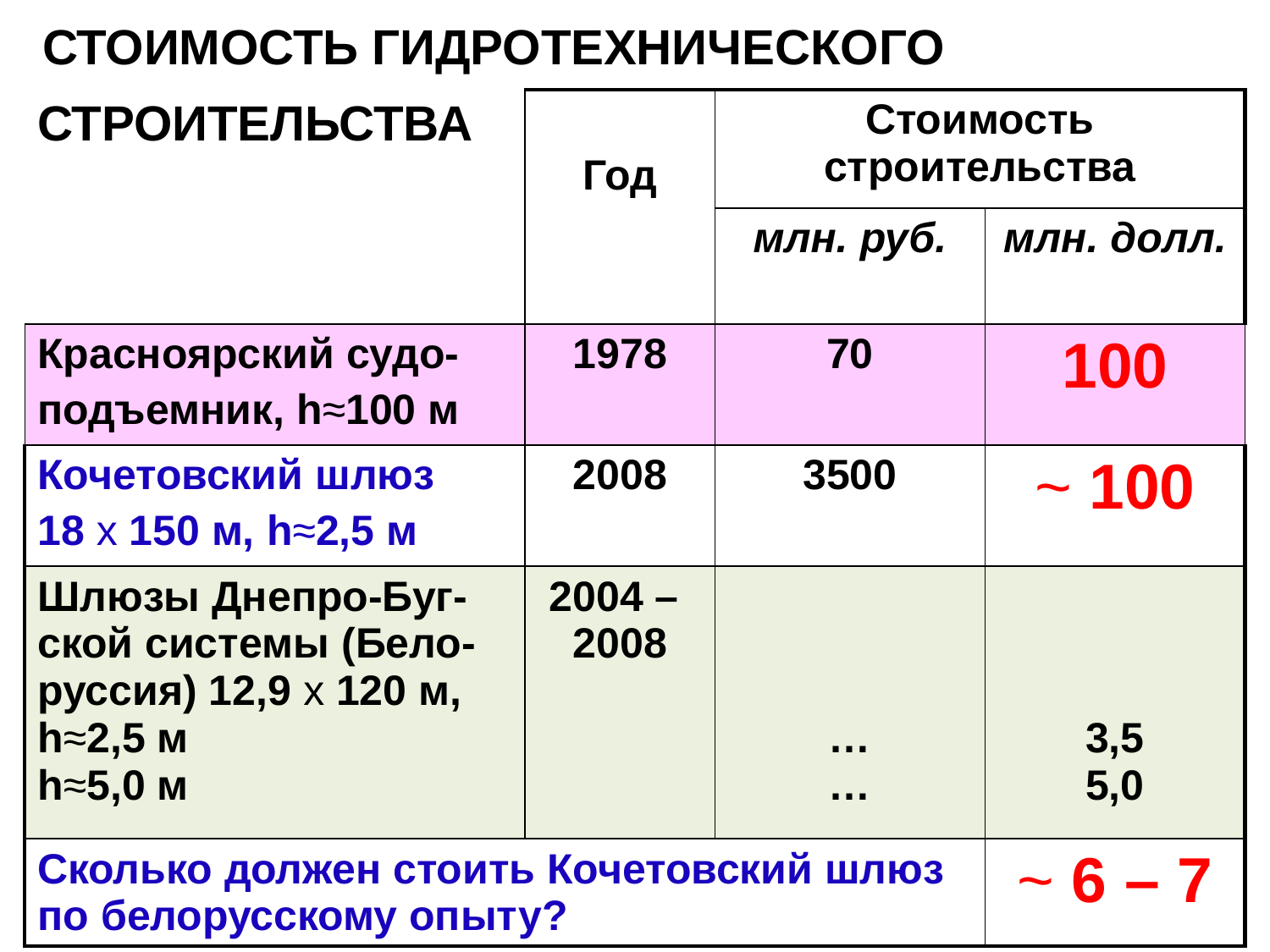

СТОИМОСТЬ ГИДРОТЕХНИЧЕСКОГО
| СТРОИТЕЛЬСТВА | Год | Стоимость строительства |  |
| --- | --- | --- | --- |
|  |  | млн. руб. | млн. долл. |
| Красноярский судо- подъемник, h≈100 м | 1978 | 70 | 100 |
| Кочетовский шлюз 18 х 150 м, h≈2,5 м | 2008 | 3500 | ~ 100 |
| Шлюзы Днепро-Буг- ской системы (Бело-руссия) 12,9 х 120 м, h≈2,5 м h≈5,0 м | 2004 – 2008 | … … | 3,5 5,0 |
| Сколько должен стоить Кочетовский шлюз по белорусскому опыту? |  |  | ~ 6 – 7 |